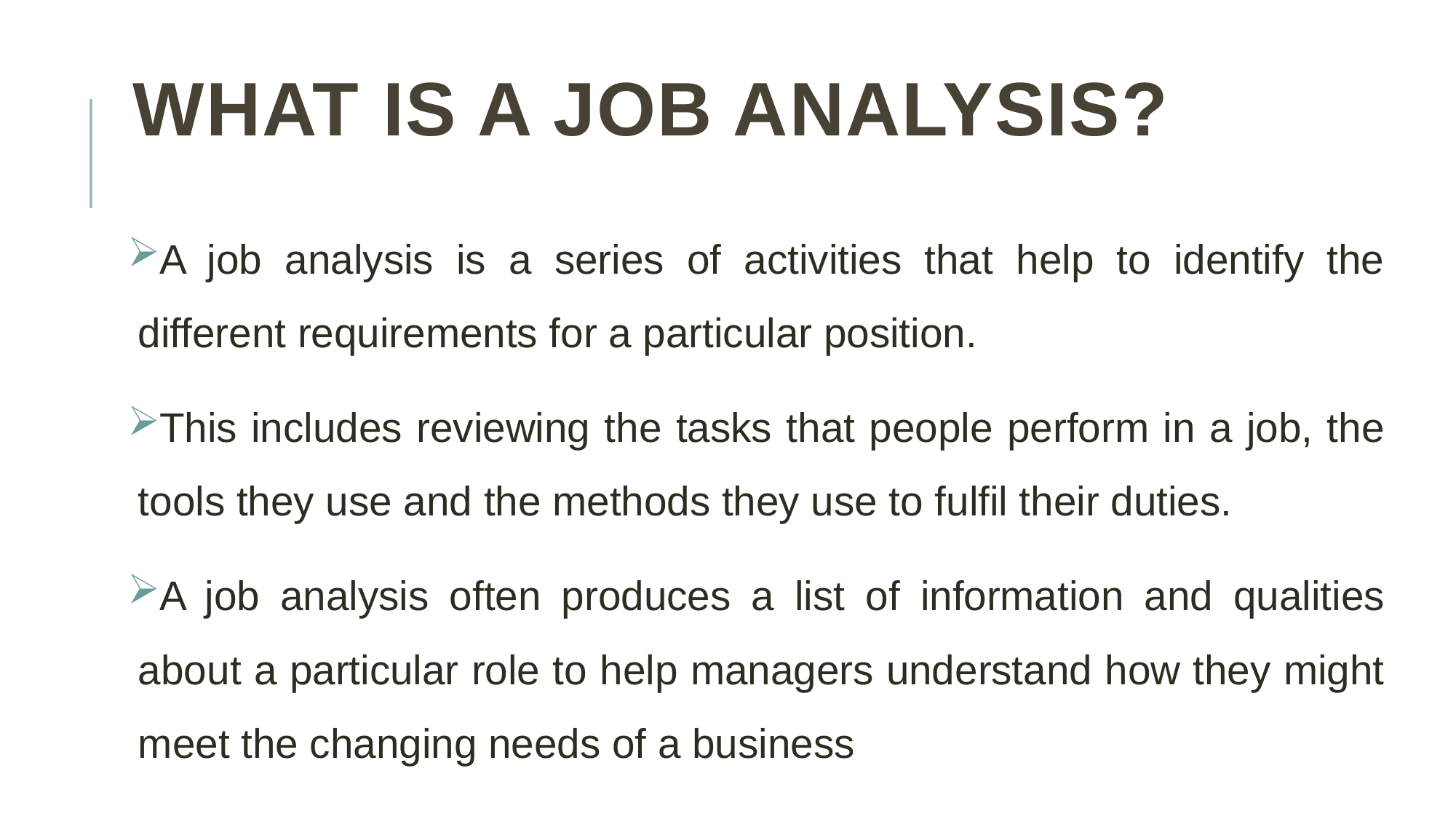

# What Is A Job Analysis?
A job analysis is a series of activities that help to identify the different requirements for a particular position.
This includes reviewing the tasks that people perform in a job, the tools they use and the methods they use to fulfil their duties.
A job analysis often produces a list of information and qualities about a particular role to help managers understand how they might meet the changing needs of a business